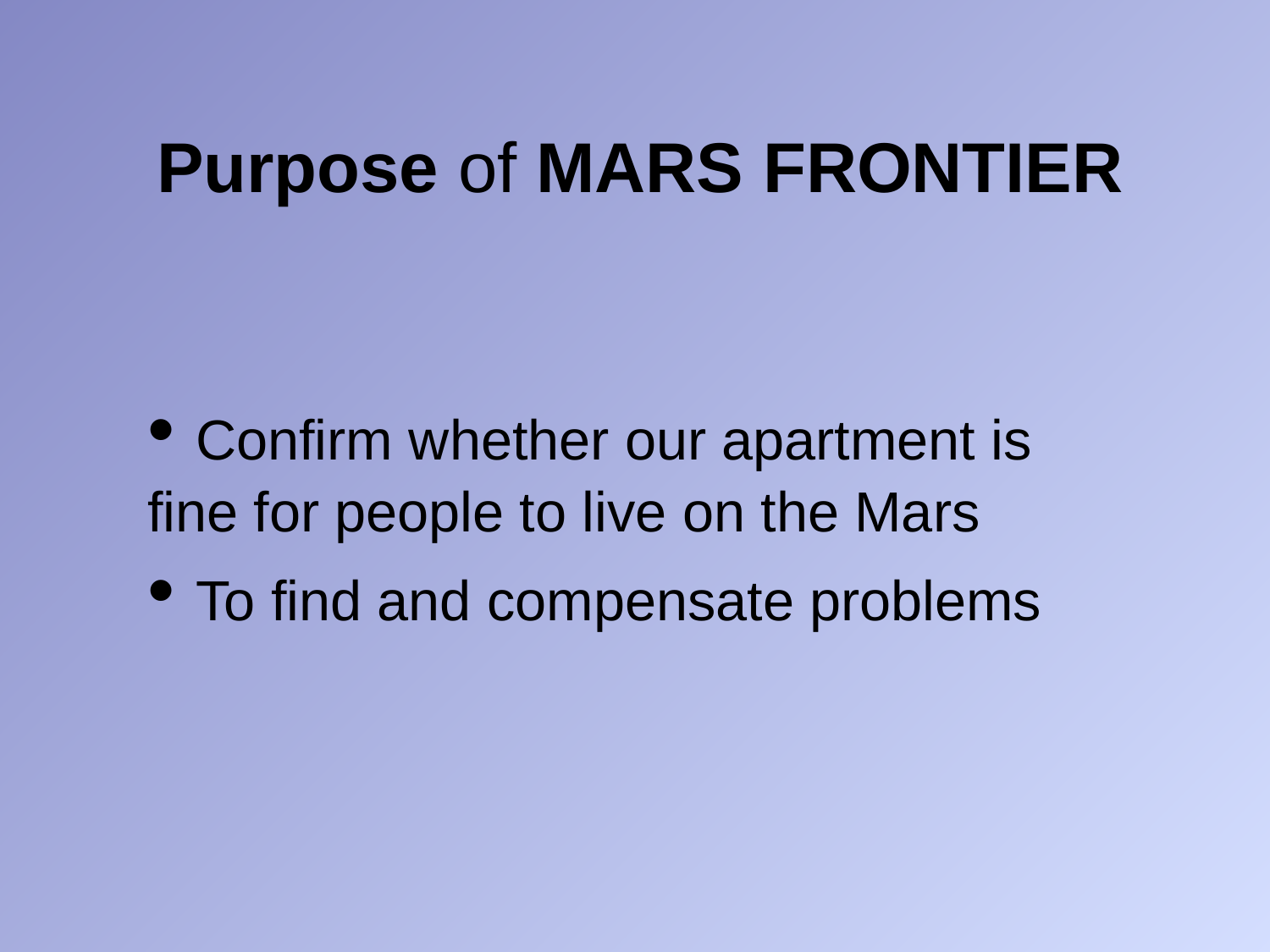

Purpose of MARS FRONTIER

 Confirm whether our apartment is fine for people to live on the Mars
 To find and compensate problems